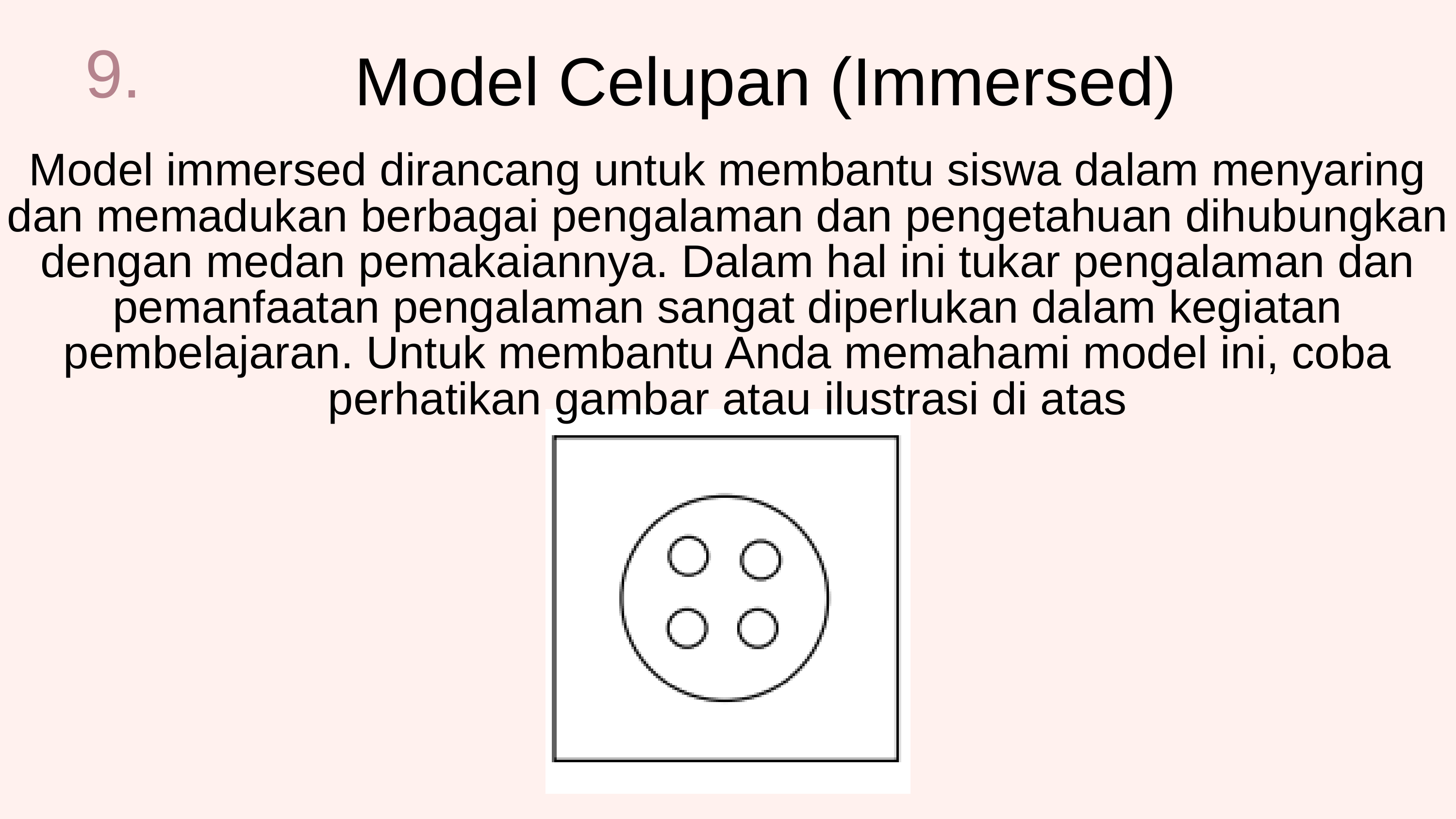

9.
Model Celupan (Immersed)
Model immersed dirancang untuk membantu siswa dalam menyaring dan memadukan berbagai pengalaman dan pengetahuan dihubungkan dengan medan pemakaiannya. Dalam hal ini tukar pengalaman dan pemanfaatan pengalaman sangat diperlukan dalam kegiatan pembelajaran. Untuk membantu Anda memahami model ini, coba perhatikan gambar atau ilustrasi di atas